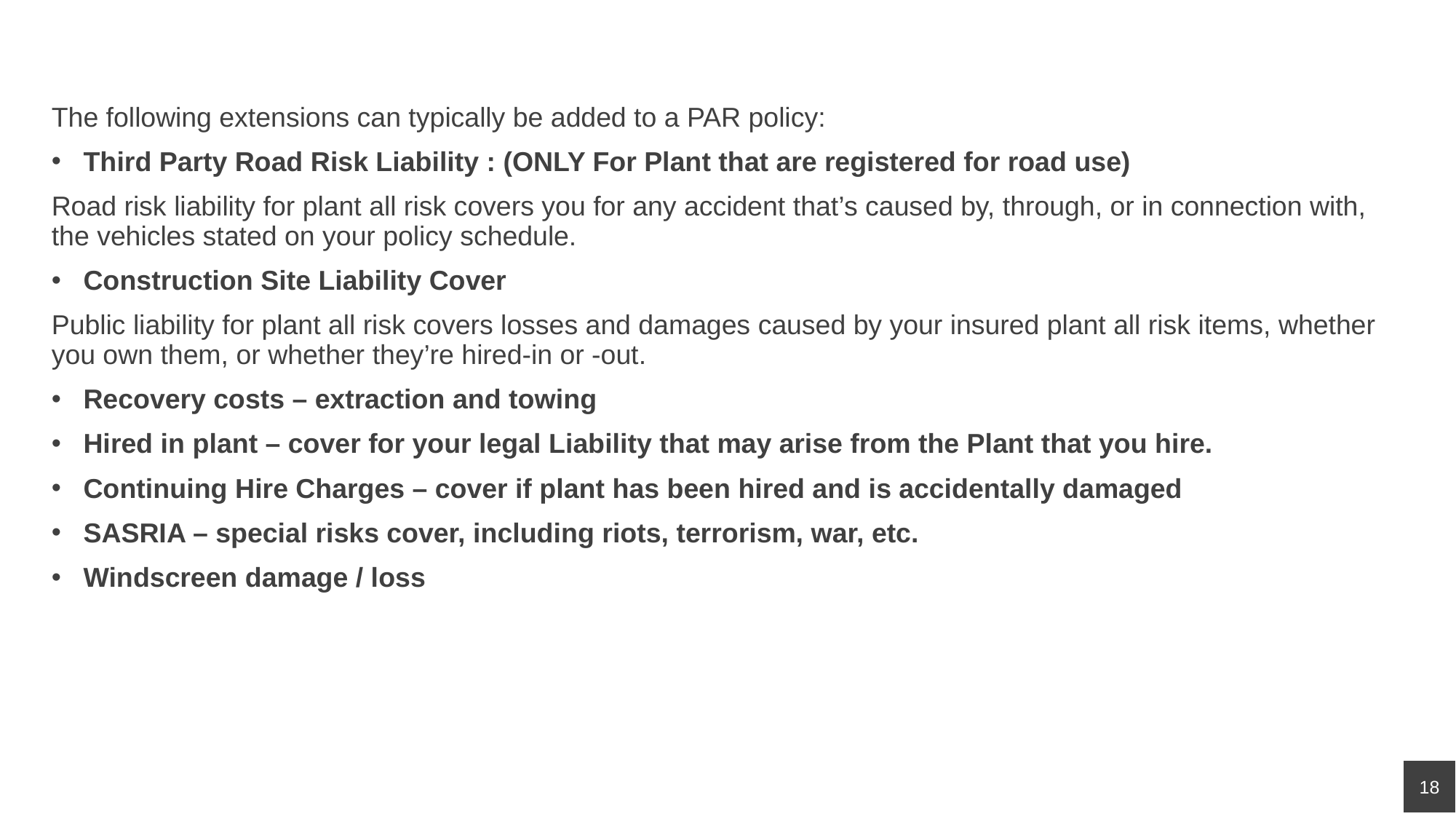

The following extensions can typically be added to a PAR policy:
Third Party Road Risk Liability : (ONLY For Plant that are registered for road use)
Road risk liability for plant all risk covers you for any accident that’s caused by, through, or in connection with, the vehicles stated on your policy schedule.
Construction Site Liability Cover
Public liability for plant all risk covers losses and damages caused by your insured plant all risk items, whether you own them, or whether they’re hired-in or -out.
Recovery costs – extraction and towing
Hired in plant – cover for your legal Liability that may arise from the Plant that you hire.
Continuing Hire Charges – cover if plant has been hired and is accidentally damaged
SASRIA – special risks cover, including riots, terrorism, war, etc.
Windscreen damage / loss

18